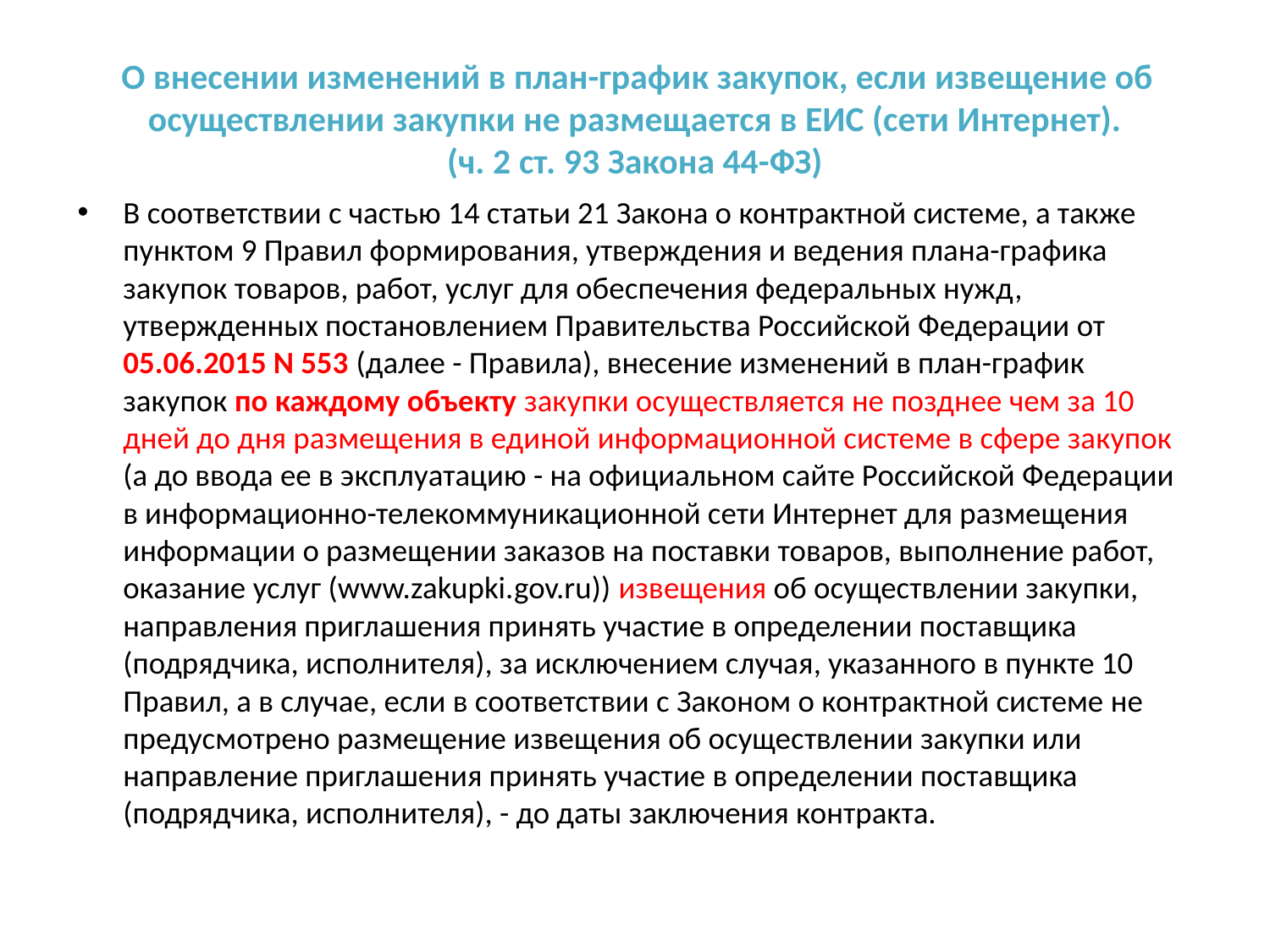

# О внесении изменений в план-график закупок, если извещение об осуществлении закупки не размещается в ЕИС (сети Интернет). (ч. 2 ст. 93 Закона 44-ФЗ)
В соответствии с частью 14 статьи 21 Закона о контрактной системе, а также пунктом 9 Правил формирования, утверждения и ведения плана-графика закупок товаров, работ, услуг для обеспечения федеральных нужд, утвержденных постановлением Правительства Российской Федерации от 05.06.2015 N 553 (далее - Правила), внесение изменений в план-график закупок по каждому объекту закупки осуществляется не позднее чем за 10 дней до дня размещения в единой информационной системе в сфере закупок (а до ввода ее в эксплуатацию - на официальном сайте Российской Федерации в информационно-телекоммуникационной сети Интернет для размещения информации о размещении заказов на поставки товаров, выполнение работ, оказание услуг (www.zakupki.gov.ru)) извещения об осуществлении закупки, направления приглашения принять участие в определении поставщика (подрядчика, исполнителя), за исключением случая, указанного в пункте 10 Правил, а в случае, если в соответствии с Законом о контрактной системе не предусмотрено размещение извещения об осуществлении закупки или направление приглашения принять участие в определении поставщика (подрядчика, исполнителя), - до даты заключения контракта.